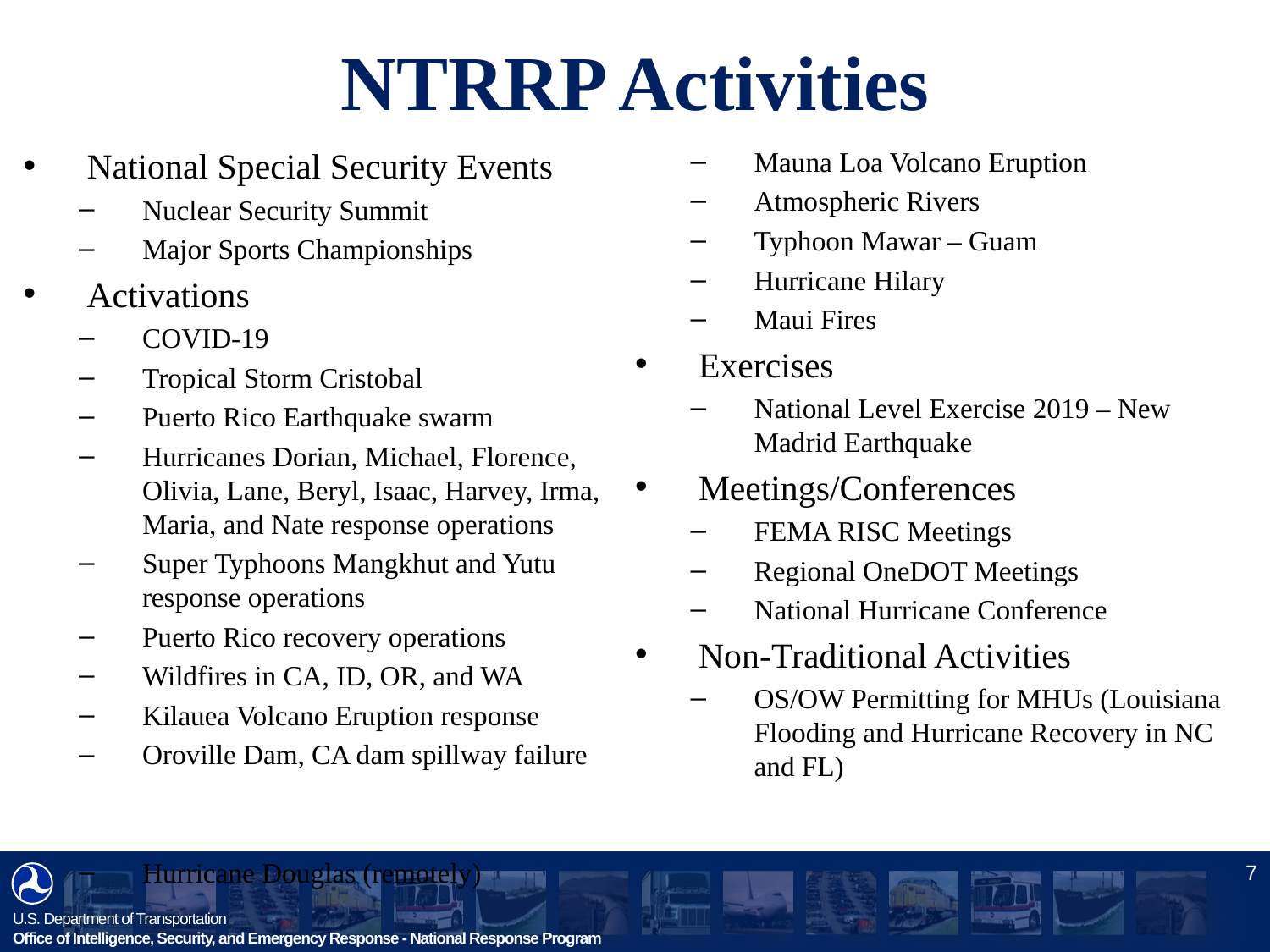

# NTRRP Activities
National Special Security Events
Nuclear Security Summit
Major Sports Championships
Activations
COVID-19
Tropical Storm Cristobal
Puerto Rico Earthquake swarm
Hurricanes Dorian, Michael, Florence, Olivia, Lane, Beryl, Isaac, Harvey, Irma, Maria, and Nate response operations
Super Typhoons Mangkhut and Yutu response operations
Puerto Rico recovery operations
Wildfires in CA, ID, OR, and WA
Kilauea Volcano Eruption response
Oroville Dam, CA dam spillway failure

Hurricane Douglas (remotely)
Mauna Loa Volcano Eruption
Atmospheric Rivers
Typhoon Mawar – Guam
Hurricane Hilary
Maui Fires
Exercises
National Level Exercise 2019 – New Madrid Earthquake
Meetings/Conferences
FEMA RISC Meetings
Regional OneDOT Meetings
National Hurricane Conference
Non-Traditional Activities
OS/OW Permitting for MHUs (Louisiana Flooding and Hurricane Recovery in NC and FL)